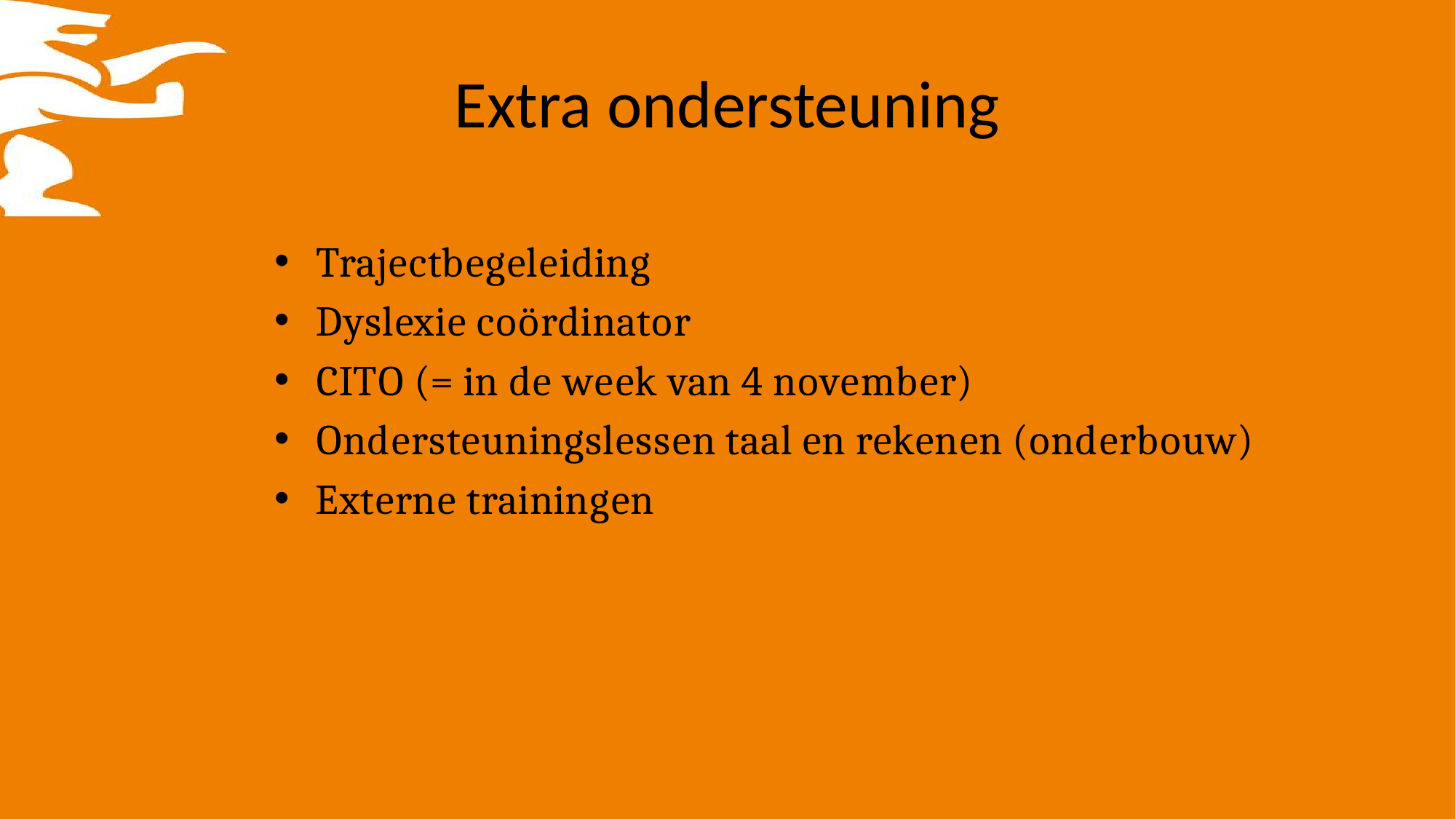

# Extra ondersteuning
Trajectbegeleiding
Dyslexie coördinator
CITO (= in de week van 4 november)
Ondersteuningslessen taal en rekenen (onderbouw)
Externe trainingen